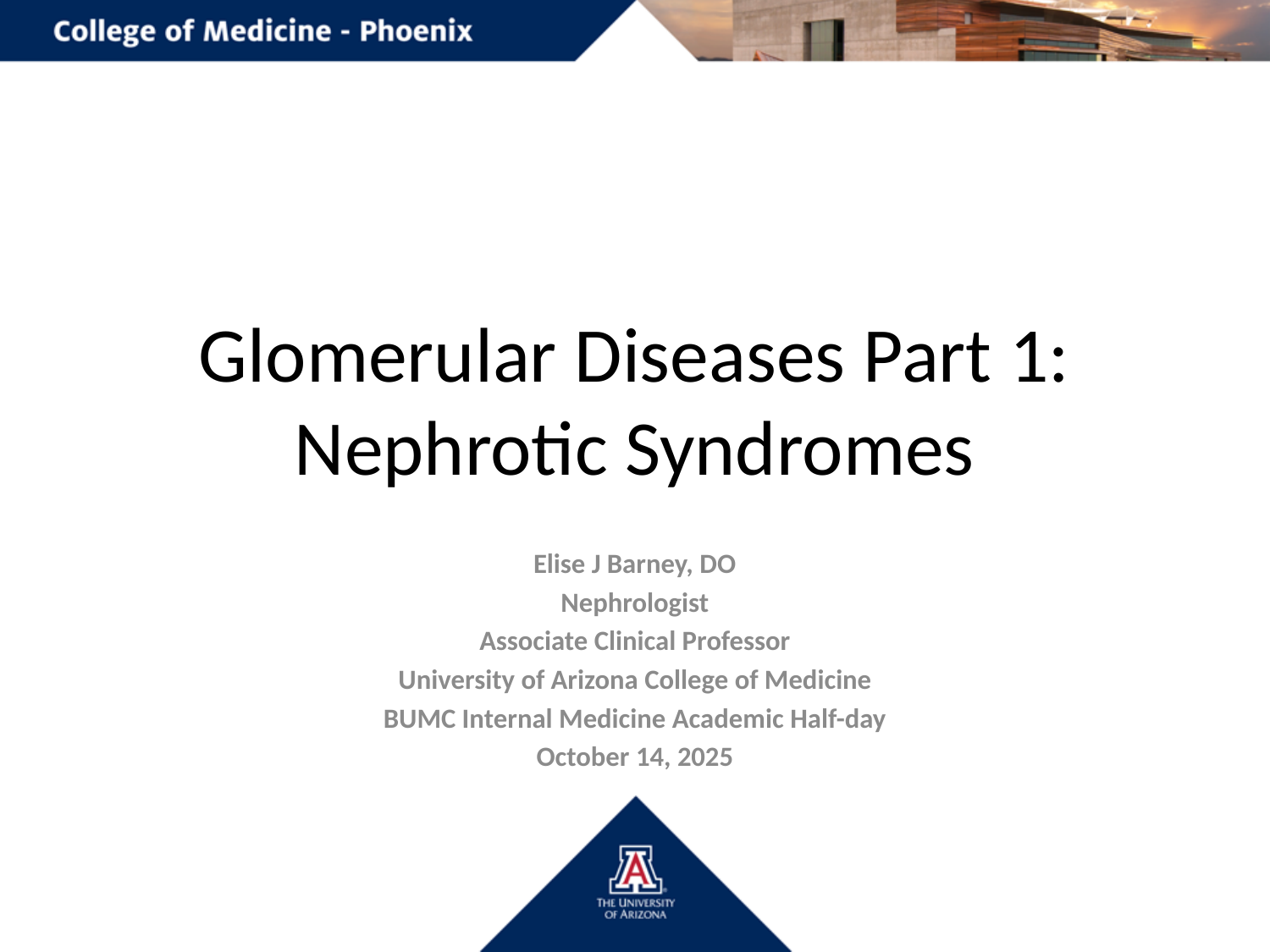

# Glomerular Diseases Part 1: Nephrotic Syndromes
Elise J Barney, DO
Nephrologist
Associate Clinical Professor
University of Arizona College of Medicine
BUMC Internal Medicine Academic Half-day
October 14, 2025